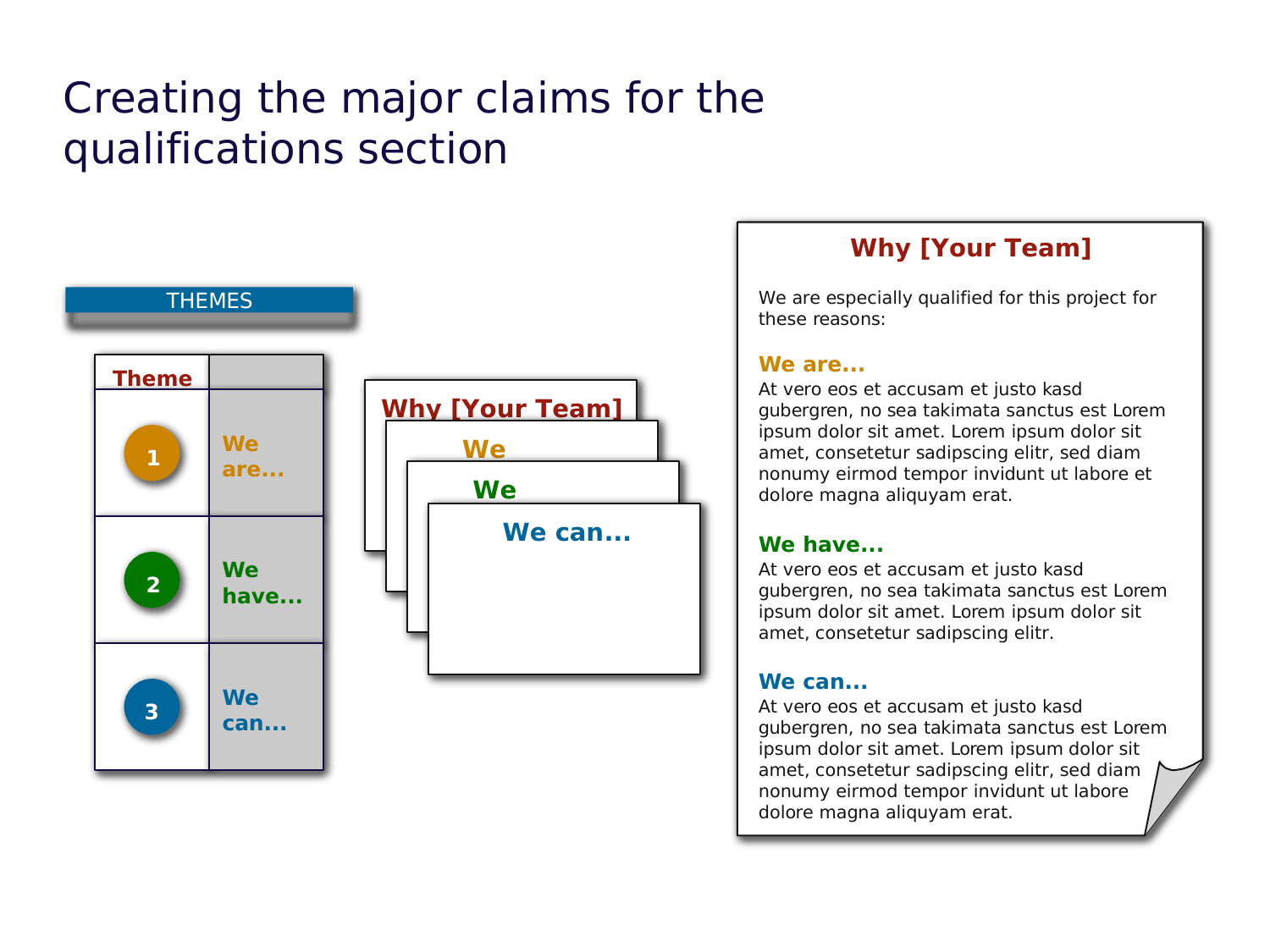

Creating the major claims for the qualifications section

Why [Your Team]

We are especially qualified for this project for
these reasons:
THEMES

We are...
At vero eos et accusam et justo kasd gubergren, no sea takimata sanctus est Lorem ipsum dolor sit amet. Lorem ipsum dolor sit amet, consetetur sadipscing elitr, sed diam nonumy eirmod tempor invidunt ut labore et dolore magna aliquyam erat.

Theme	Quals.

Why [Your Team]

We are...
We are...
1

We have...

We can...

We have...
At vero eos et accusam et justo kasd gubergren, no sea takimata sanctus est Lorem ipsum dolor sit amet. Lorem ipsum dolor sit amet, consetetur sadipscing elitr.

We
have...
2

We can...
At vero eos et accusam et justo kasd gubergren, no sea takimata sanctus est Lorem ipsum dolor sit amet. Lorem ipsum dolor sit amet, consetetur sadipscing elitr, sed diam nonumy eirmod tempor invidunt ut labore dolore magna aliquyam erat.

We can...
3